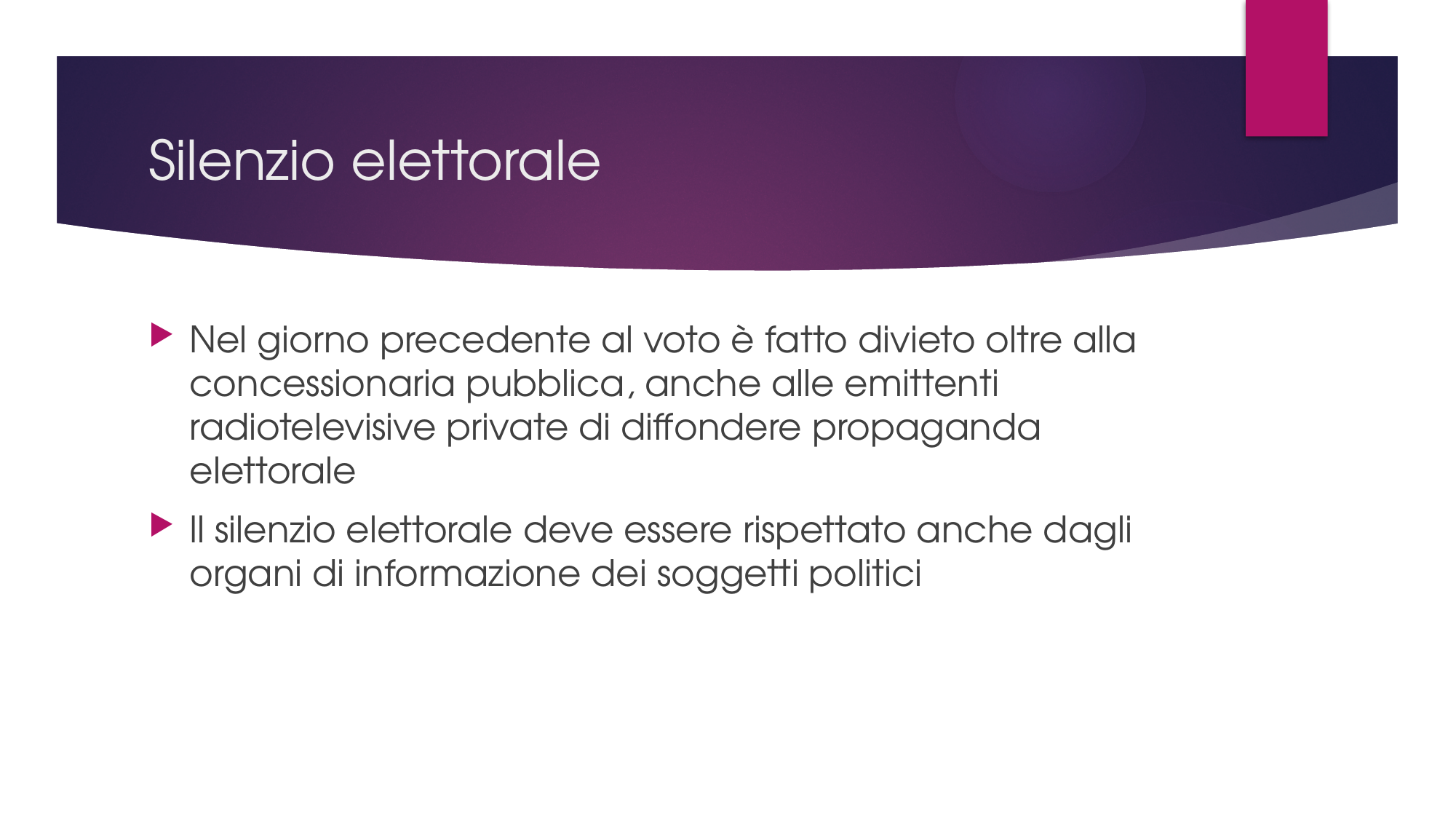

# Silenzio elettorale
Nel giorno precedente al voto è fatto divieto oltre alla concessionaria pubblica, anche alle emittenti radiotelevisive private di diffondere propaganda elettorale
Il silenzio elettorale deve essere rispettato anche dagli organi di informazione dei soggetti politici